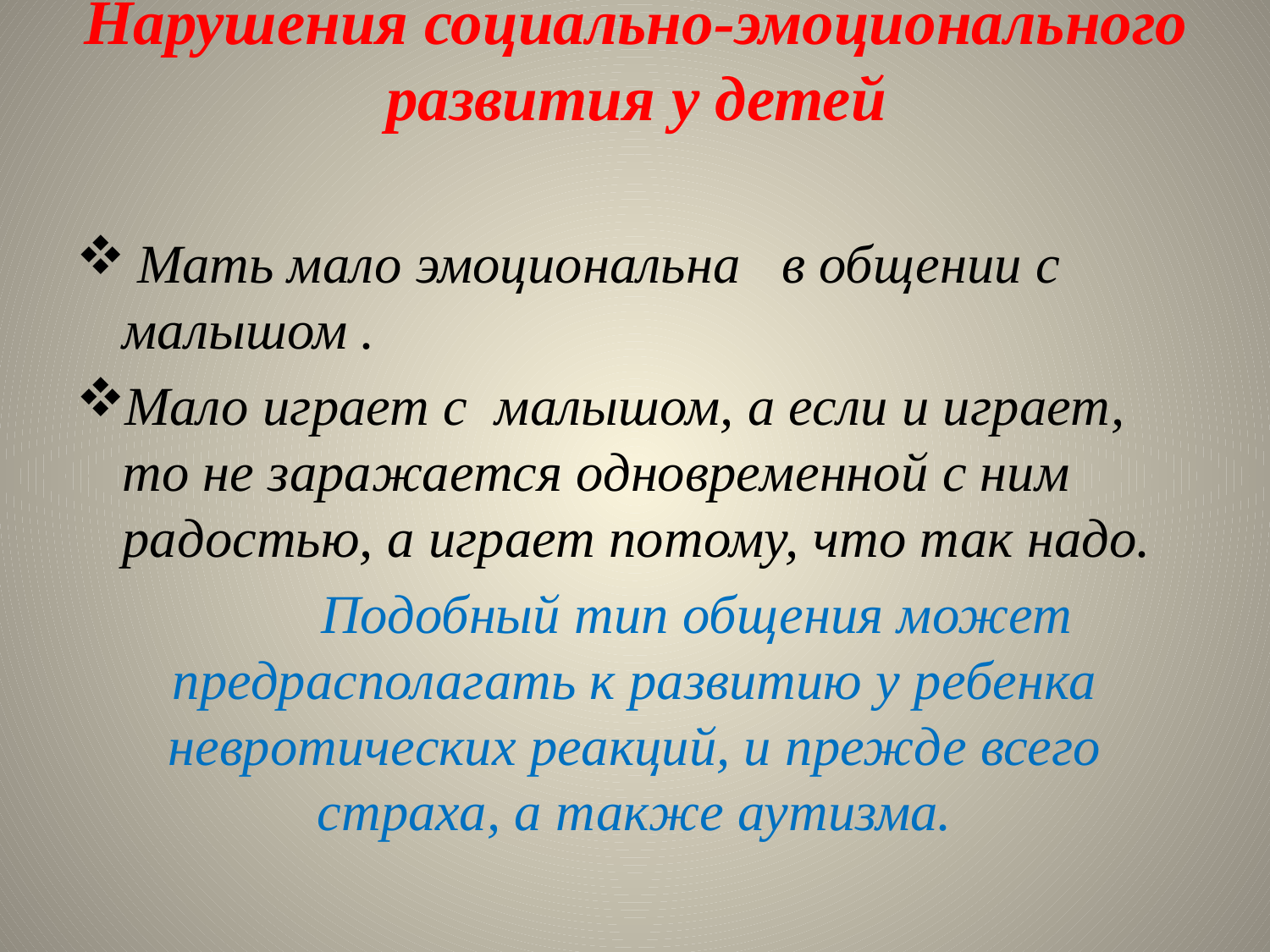

# Нарушения социально-эмоционального развития у де­тей
 Мать мало эмоциональна   в общении с малышом .
Мало играет с  малышом, а если и играет, то не заражается одновре­менной с ним радостью, а играет потому, что так надо.
         По­добный тип общения может предрасполагать к развитию у ребенка невротических реакций, и прежде всего страха, а также аутизма.